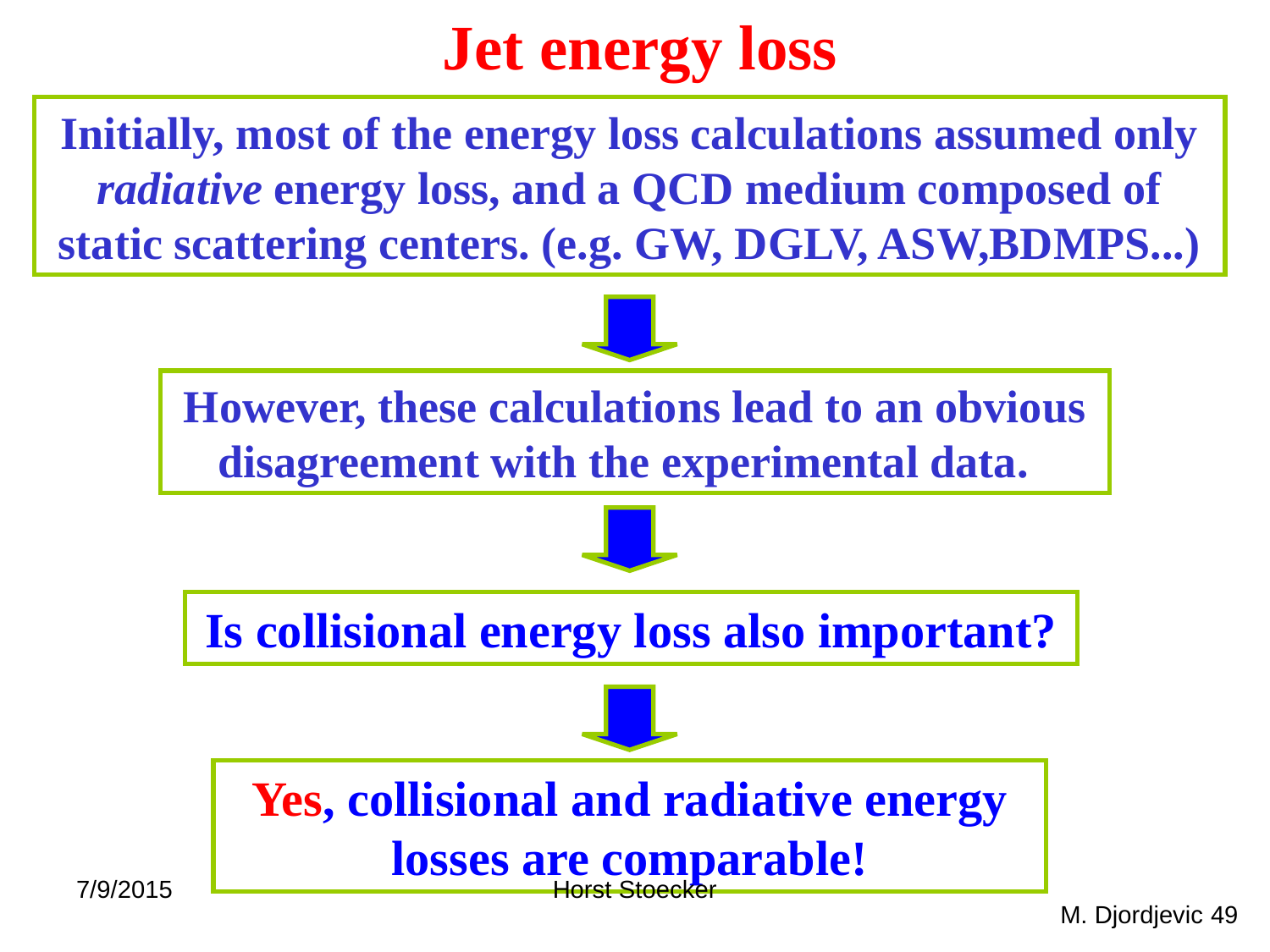

Jet energy loss
Initially, most of the energy loss calculations assumed only radiative energy loss, and a QCD medium composed of static scattering centers. (e.g. GW, DGLV, ASW,BDMPS...)

However, these calculations lead to an obvious disagreement with the experimental data.

Is collisional energy loss also important?

Yes, collisional and radiative energy losses are comparable!
7/9/2015
Horst Stoecker
M. Djordjevic 49